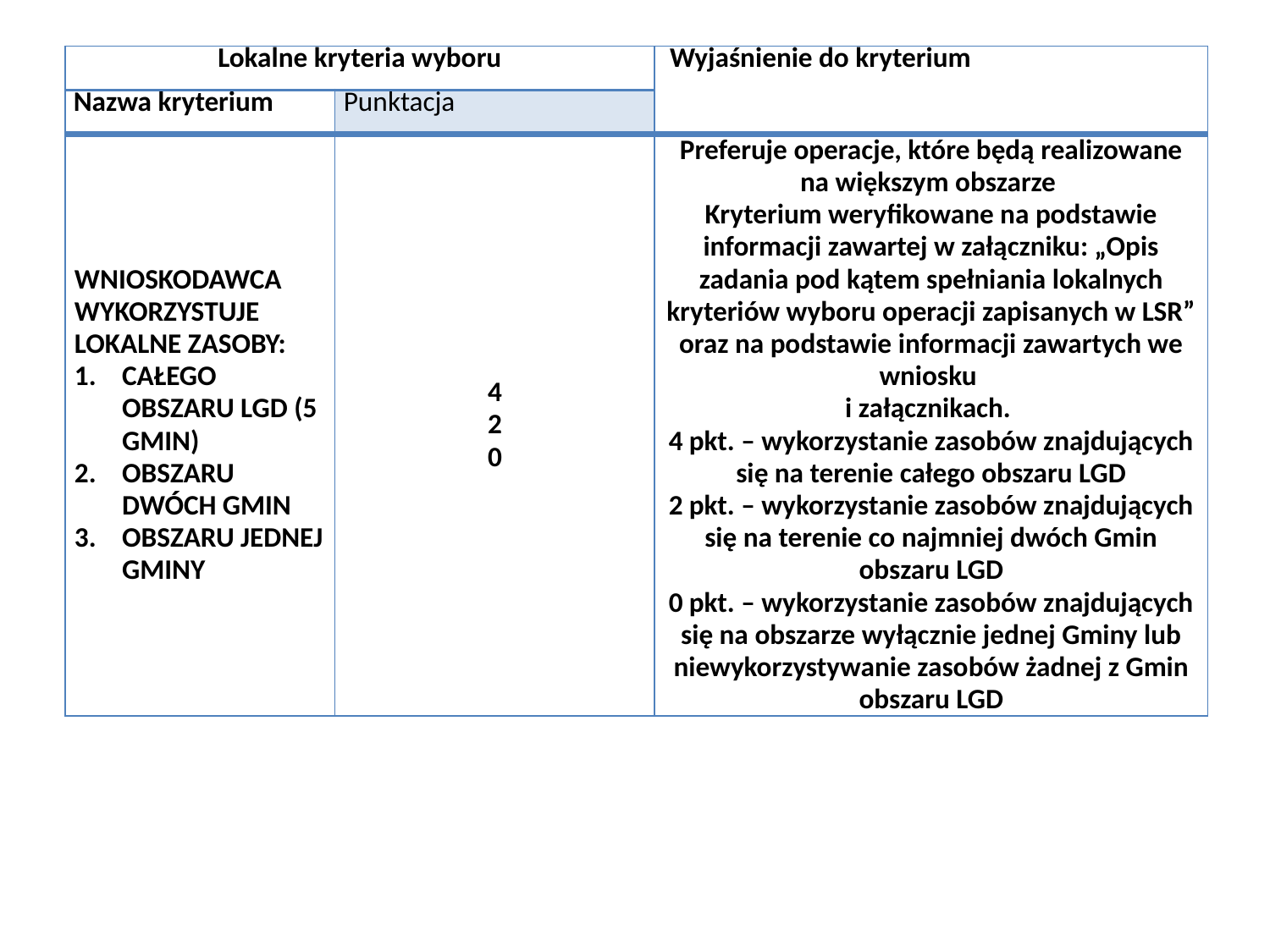

| Lokalne kryteria wyboru |  | Wyjaśnienie do kryterium |
| --- | --- | --- |
| Nazwa kryterium | Punktacja |  |
| WNIOSKODAWCA WYKORZYSTUJE LOKALNE ZASOBY: CAŁEGO OBSZARU LGD (5 GMIN) OBSZARU DWÓCH GMIN OBSZARU JEDNEJ GMINY | 4 2 0 | Preferuje operacje, które będą realizowane na większym obszarze Kryterium weryfikowane na podstawie informacji zawartej w załączniku: „Opis zadania pod kątem spełniania lokalnych kryteriów wyboru operacji zapisanych w LSR” oraz na podstawie informacji zawartych we wniosku i załącznikach. 4 pkt. – wykorzystanie zasobów znajdujących się na terenie całego obszaru LGD 2 pkt. – wykorzystanie zasobów znajdujących się na terenie co najmniej dwóch Gmin obszaru LGD 0 pkt. – wykorzystanie zasobów znajdujących się na obszarze wyłącznie jednej Gminy lub niewykorzystywanie zasobów żadnej z Gmin obszaru LGD |